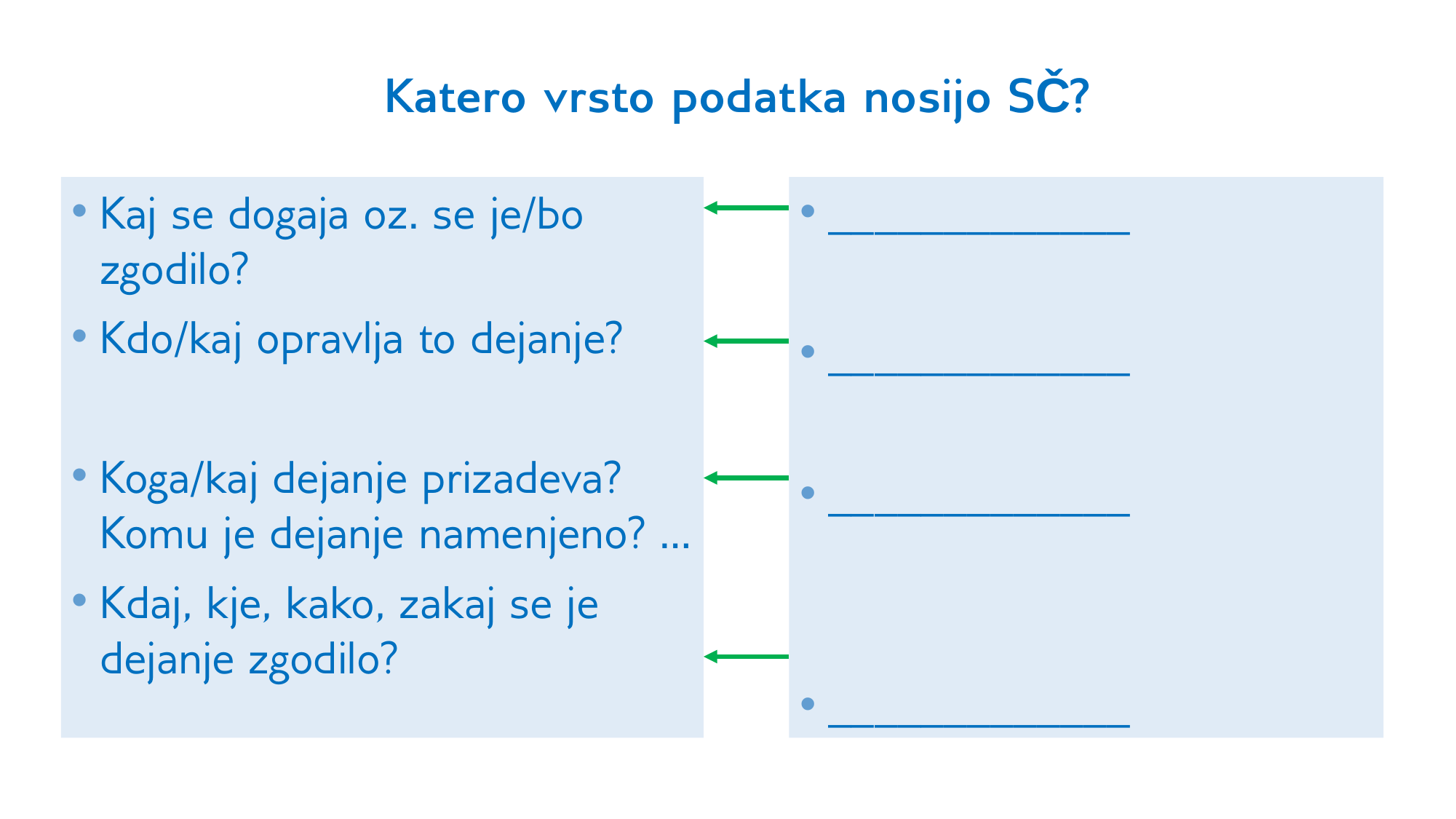

# Katero vrsto podatka nosijo SČ?
_____________

_____________

_____________

_____________
Kaj se dogaja oz. se je/bo zgodilo?
Kdo/kaj opravlja to dejanje?

Koga/kaj dejanje prizadeva? Komu je dejanje namenjeno? …
Kdaj, kje, kako, zakaj se je dejanje zgodilo?